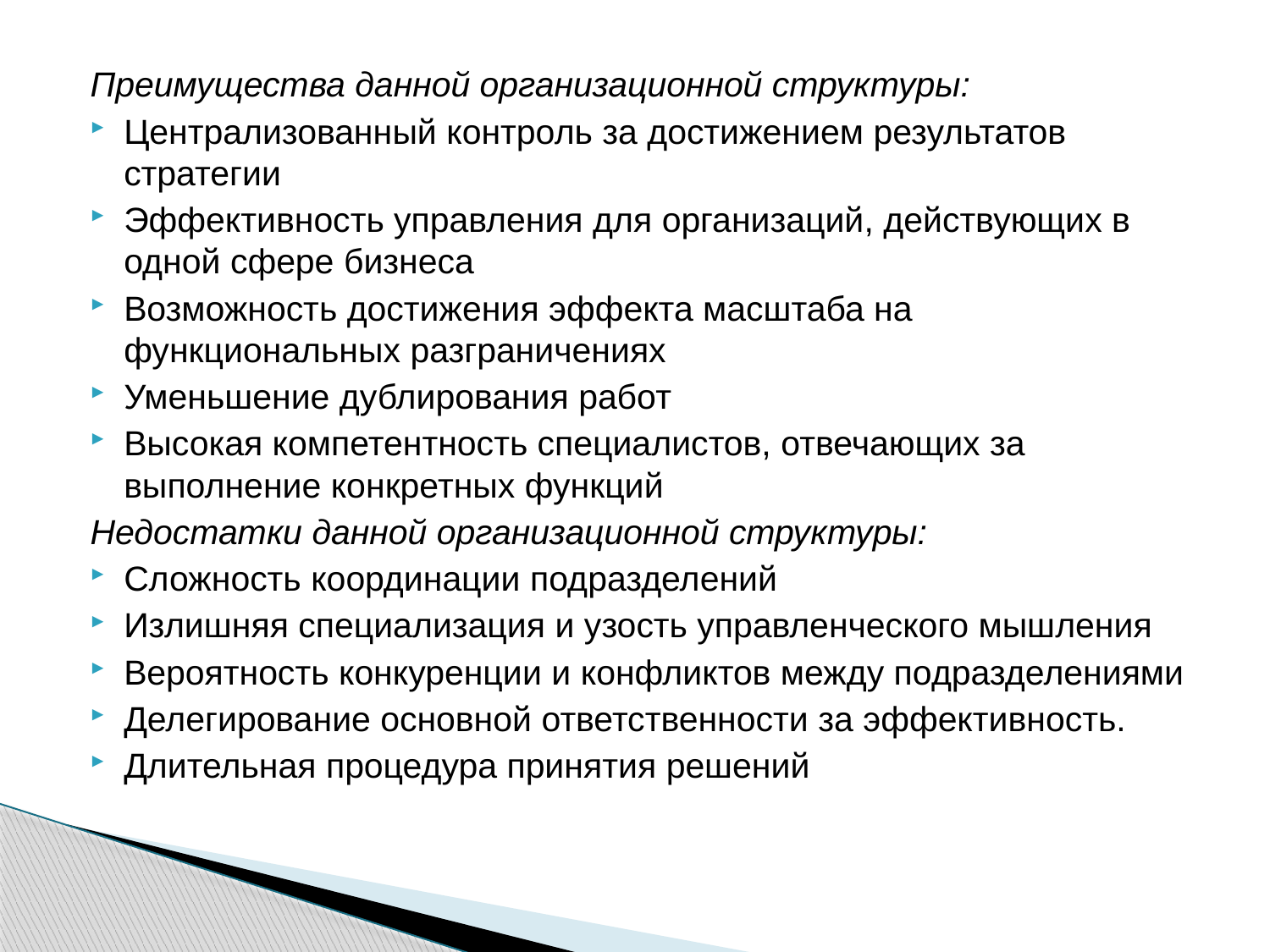

Преимущества данной организационной структуры:
Централизованный контроль за достижением результатов стратегии
Эффективность управления для организаций, действующих в одной сфере бизнеса
Возможность достижения эффекта масштаба на функциональных разграничениях
Уменьшение дублирования работ
Высокая компетентность специалистов, отвечающих за выполнение конкретных функций
Недостатки данной организационной структуры:
Сложность координации подразделений
Излишняя специализация и узость управленческого мышления
Вероятность конкуренции и конфликтов между подразделениями
Делегирование основной ответственности за эффективность.
Длительная процедура принятия решений